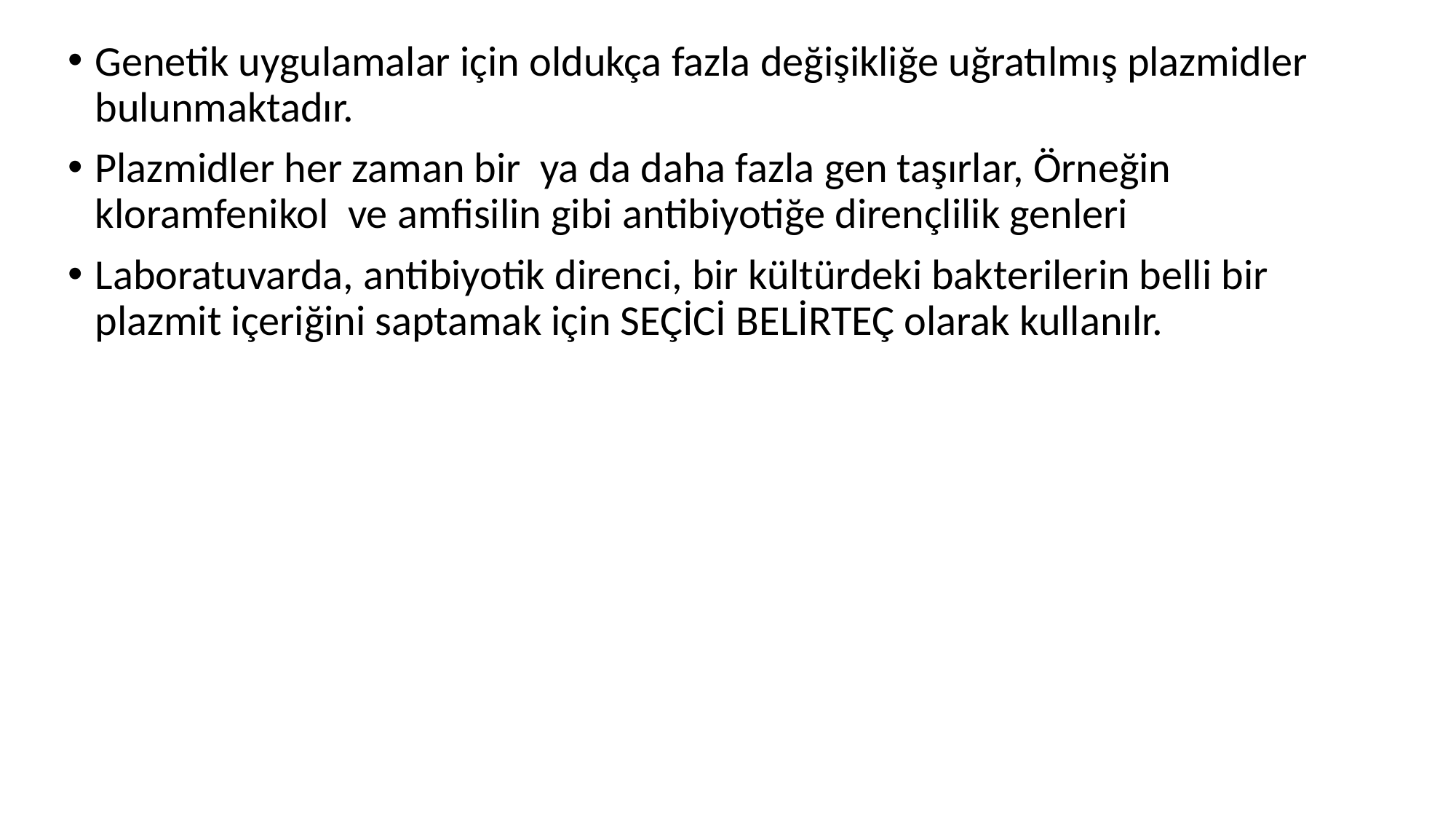

Genetik uygulamalar için oldukça fazla değişikliğe uğratılmış plazmidler bulunmaktadır.
Plazmidler her zaman bir  ya da daha fazla gen taşırlar, Örneğin kloramfenikol  ve amfisilin gibi antibiyotiğe dirençlilik genleri
Laboratuvarda, antibiyotik direnci, bir kültürdeki bakterilerin belli bir plazmit içeriğini saptamak için SEÇİCİ BELİRTEÇ olarak kullanılr.